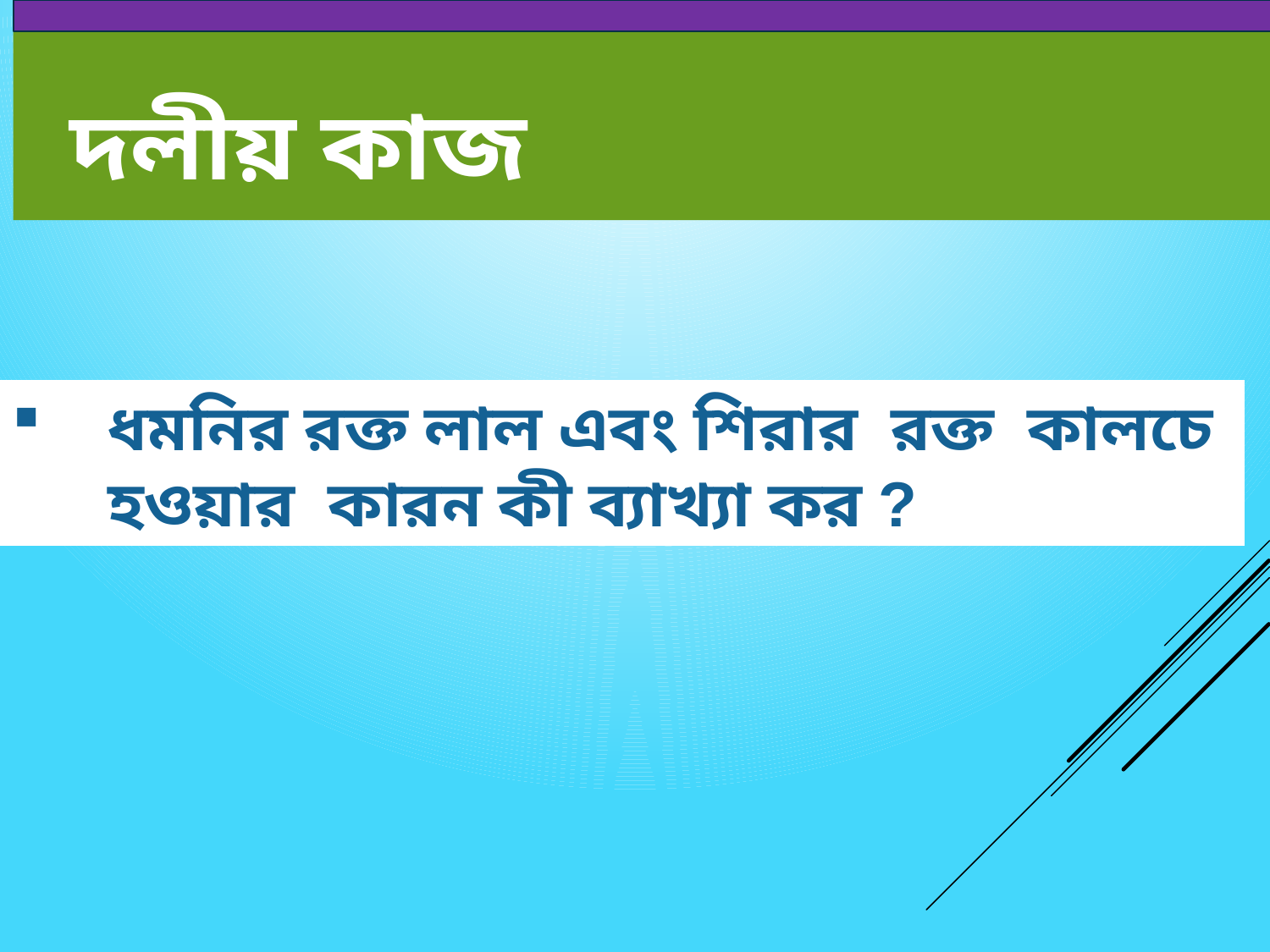

দলীয় কাজ
ধমনির রক্ত লাল এবং শিরার  রক্ত  কালচে হওয়ার  কারন কী ব্যাখ্যা কর ?